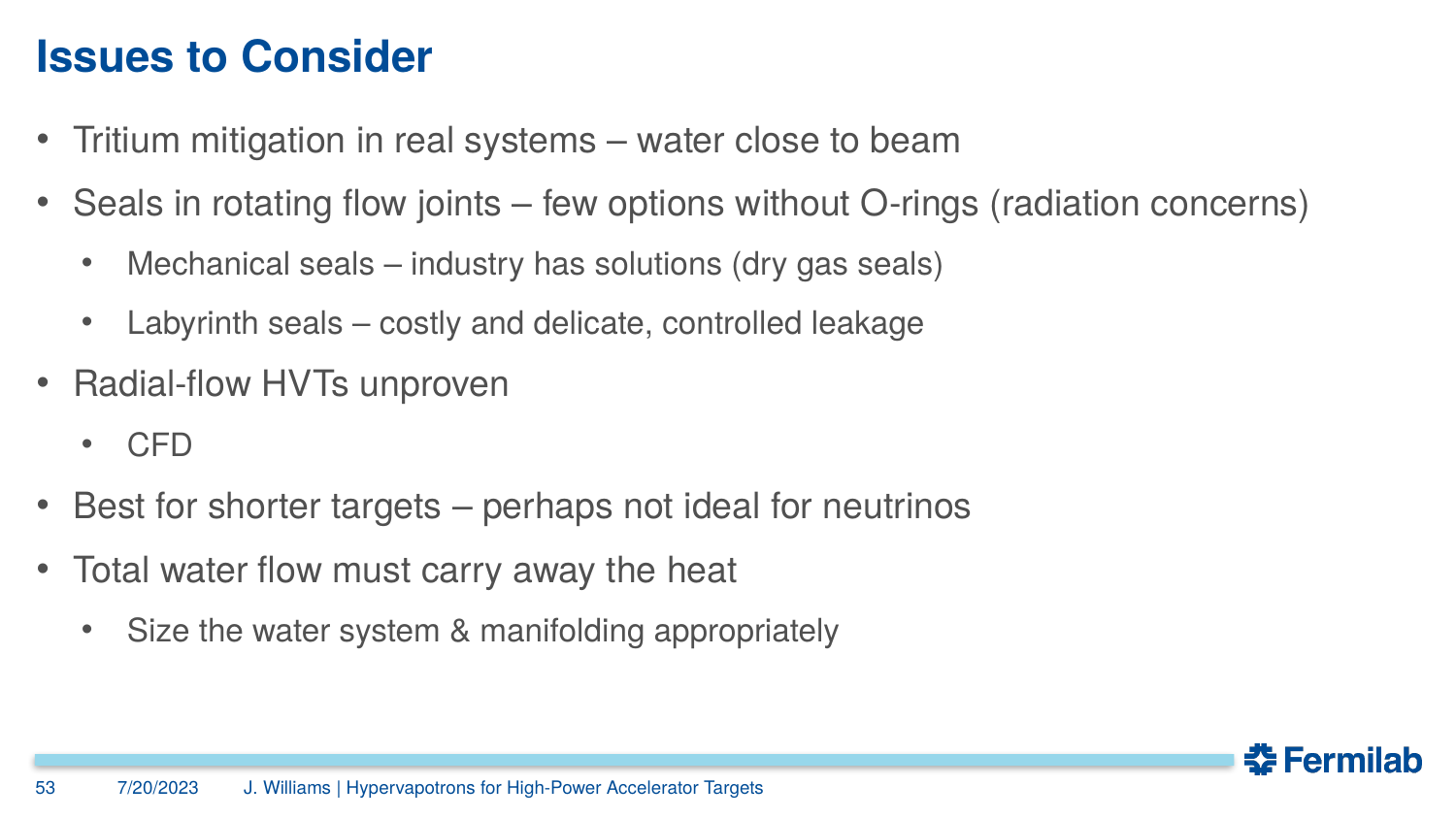

# Issues to Consider
Tritium mitigation in real systems – water close to beam
Seals in rotating flow joints – few options without O-rings (radiation concerns)
Mechanical seals – industry has solutions (dry gas seals)
Labyrinth seals – costly and delicate, controlled leakage
Radial-flow HVTs unproven
CFD
Best for shorter targets – perhaps not ideal for neutrinos
Total water flow must carry away the heat
Size the water system & manifolding appropriately

53
7/20/2023
J. Williams | Hypervapotrons for High-Power Accelerator Targets